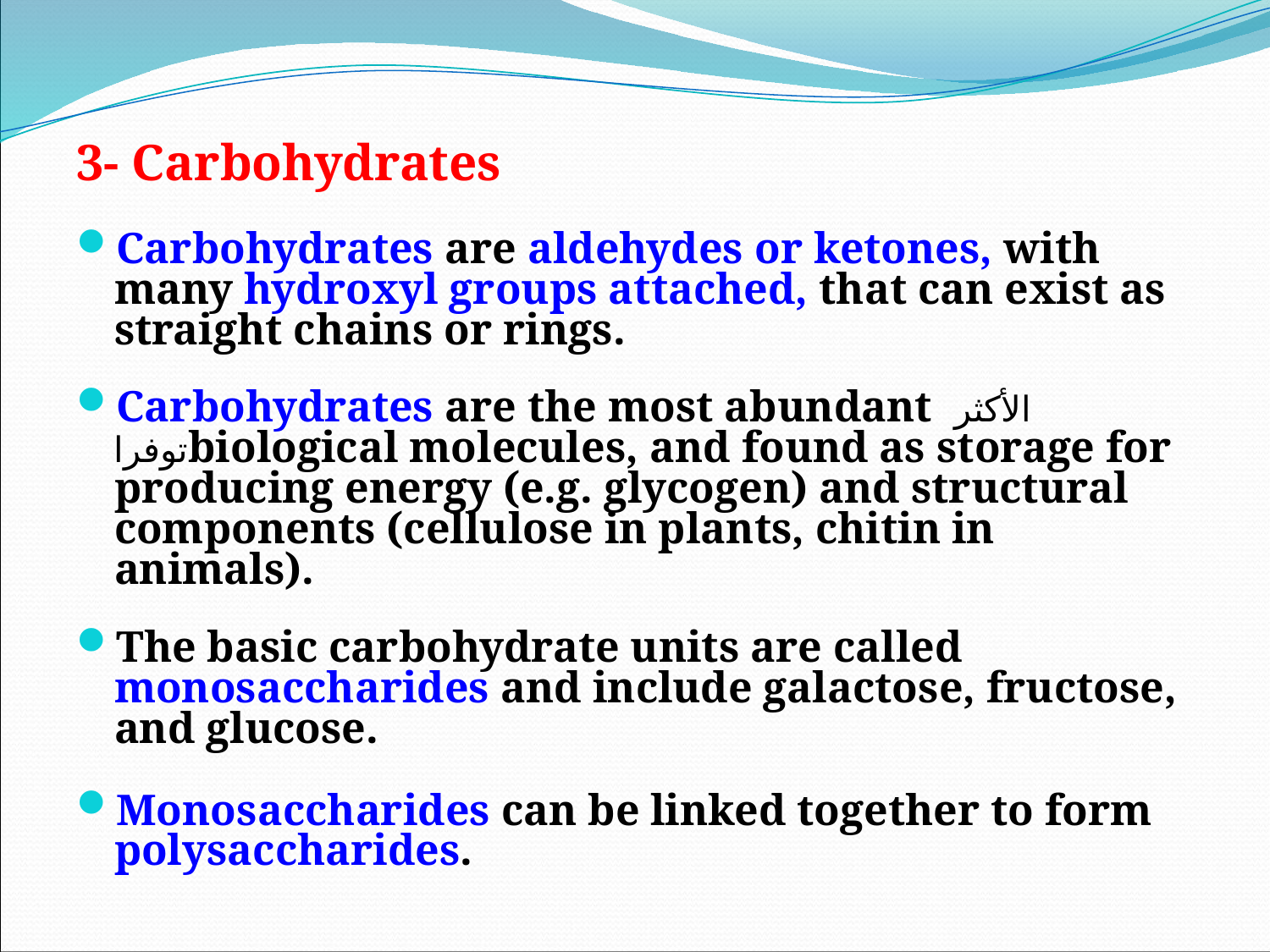

3- Carbohydrates

Carbohydrates are aldehydes or ketones, with many hydroxyl groups attached, that can exist as straight chains or rings.

Carbohydrates are the most abundant  الأكثر توفراbiological molecules, and found as storage for producing energy (e.g. glycogen) and structural components (cellulose in plants, chitin in animals).

The basic carbohydrate units are called monosaccharides and include galactose, fructose, and glucose.

Monosaccharides can be linked together to form polysaccharides.